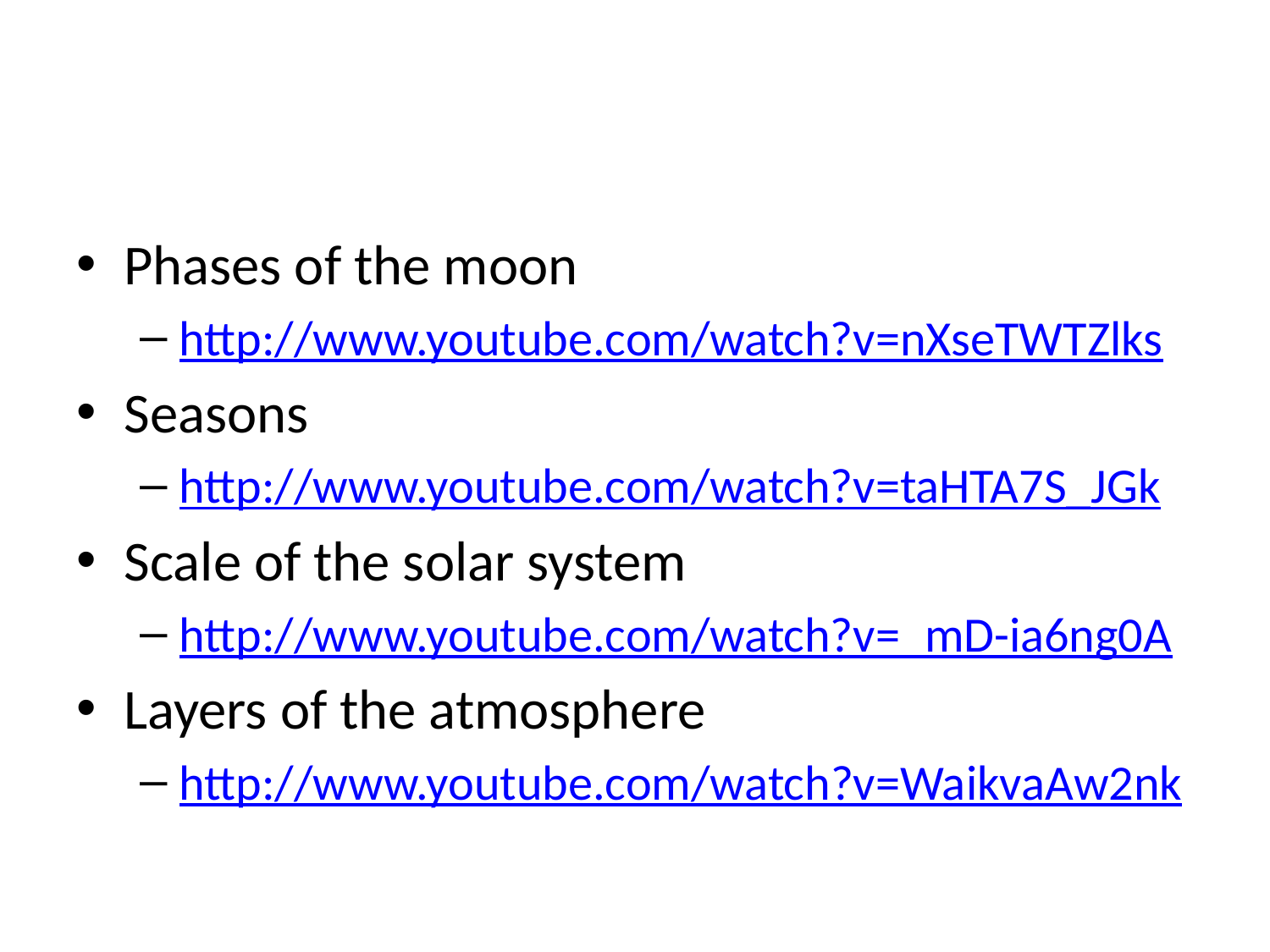

#
Phases of the moon
http://www.youtube.com/watch?v=nXseTWTZlks
Seasons
http://www.youtube.com/watch?v=taHTA7S_JGk
Scale of the solar system
http://www.youtube.com/watch?v=_mD-ia6ng0A
Layers of the atmosphere
http://www.youtube.com/watch?v=WaikvaAw2nk